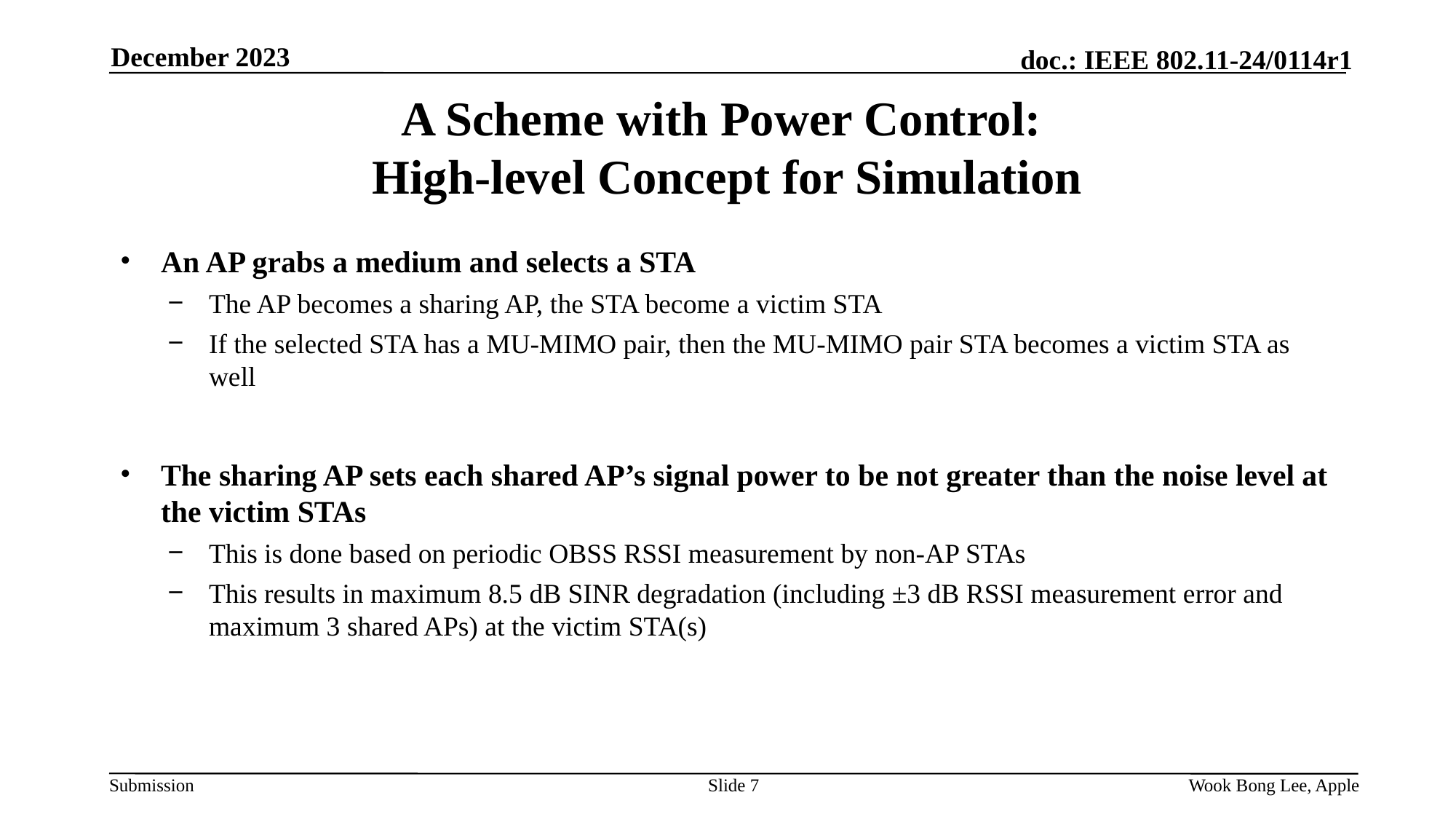

December 2023
# A Scheme with Power Control: High-level Concept for Simulation
An AP grabs a medium and selects a STA
The AP becomes a sharing AP, the STA become a victim STA
If the selected STA has a MU-MIMO pair, then the MU-MIMO pair STA becomes a victim STA as well

The sharing AP sets each shared AP’s signal power to be not greater than the noise level at the victim STAs
This is done based on periodic OBSS RSSI measurement by non-AP STAs
This results in maximum 8.5 dB SINR degradation (including ±3 dB RSSI measurement error and maximum 3 shared APs) at the victim STA(s)
Slide 7
Wook Bong Lee, Apple